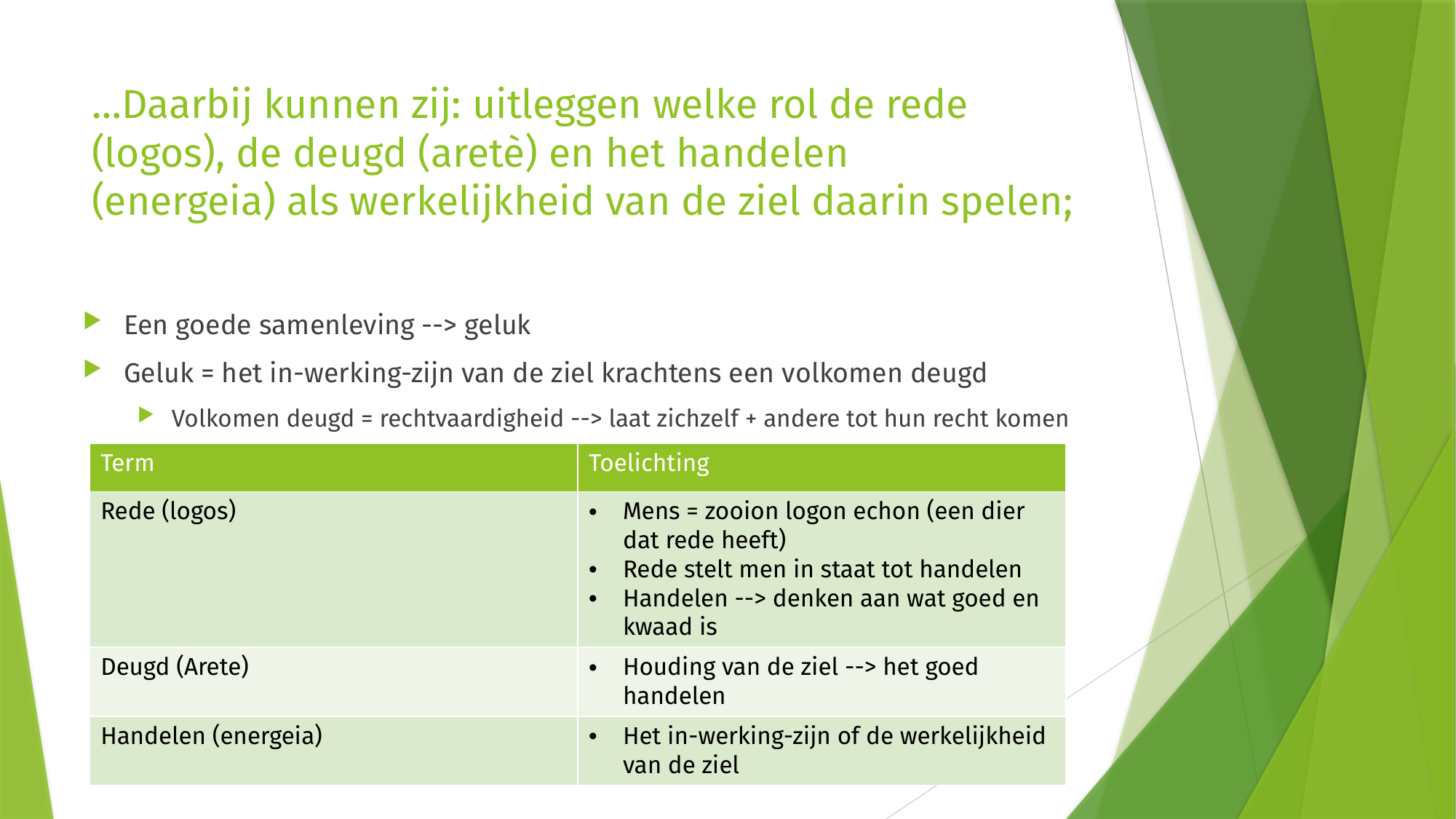

# …Daarbij kunnen zij: uitleggen welke rol de rede (logos), de deugd (aretè) en het handelen (energeia) als werkelijkheid van de ziel daarin spelen;

Een goede samenleving --> geluk
Geluk = het in-werking-zijn van de ziel krachtens een volkomen deugd
Volkomen deugd = rechtvaardigheid --> laat zichzelf + andere tot hun recht komen

| Term | Toelichting |
| --- | --- |
| Rede (logos) | Mens = zooion logon echon (een dier dat rede heeft) Rede stelt men in staat tot handelen Handelen --> denken aan wat goed en kwaad is |
| Deugd (Arete) | Houding van de ziel --> het goed handelen |
| Handelen (energeia) | Het in-werking-zijn of de werkelijkheid van de ziel |